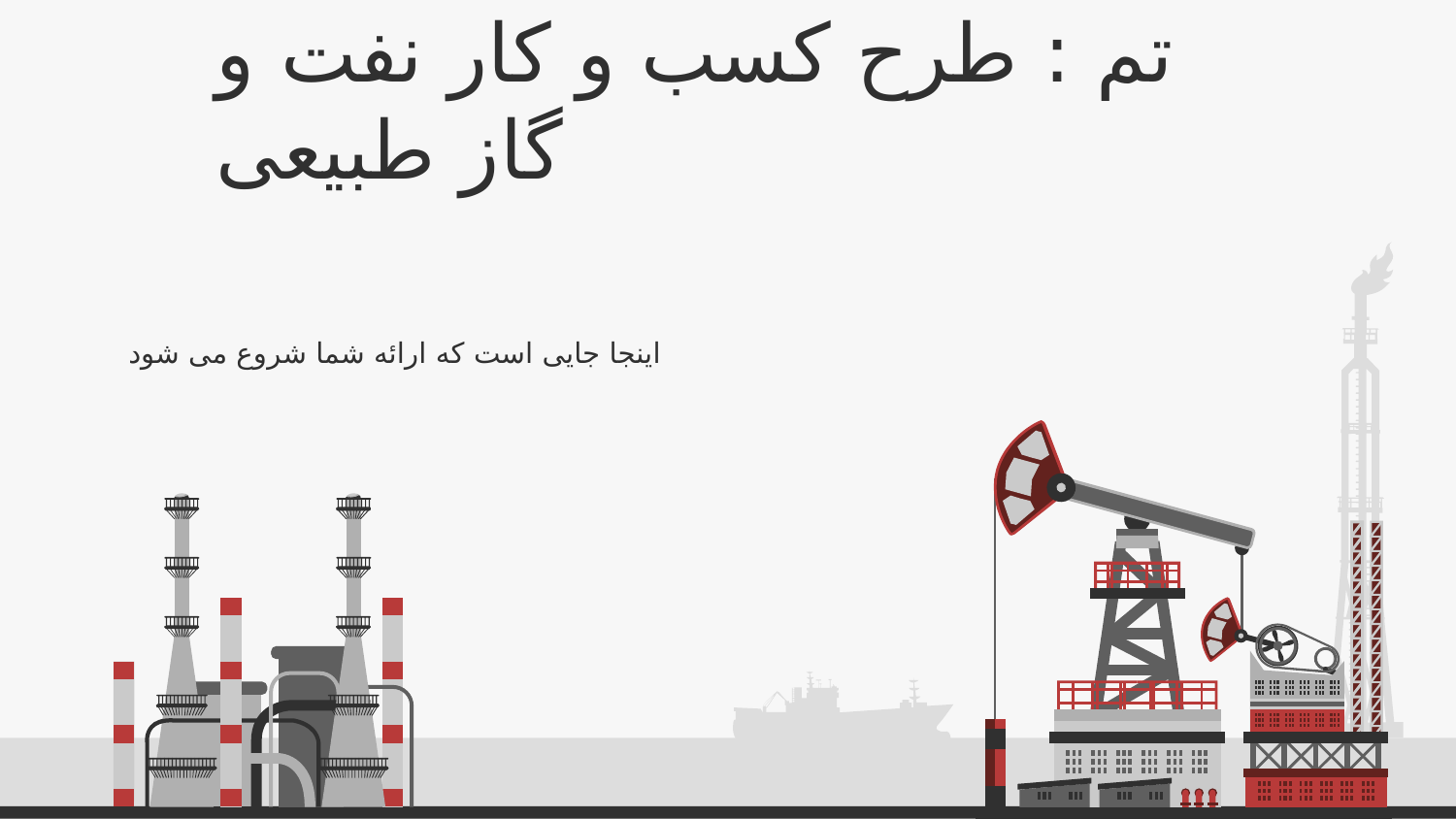

# تم : طرح کسب و کار نفت و گاز طبیعی
اینجا جایی است که ارائه شما شروع می شود